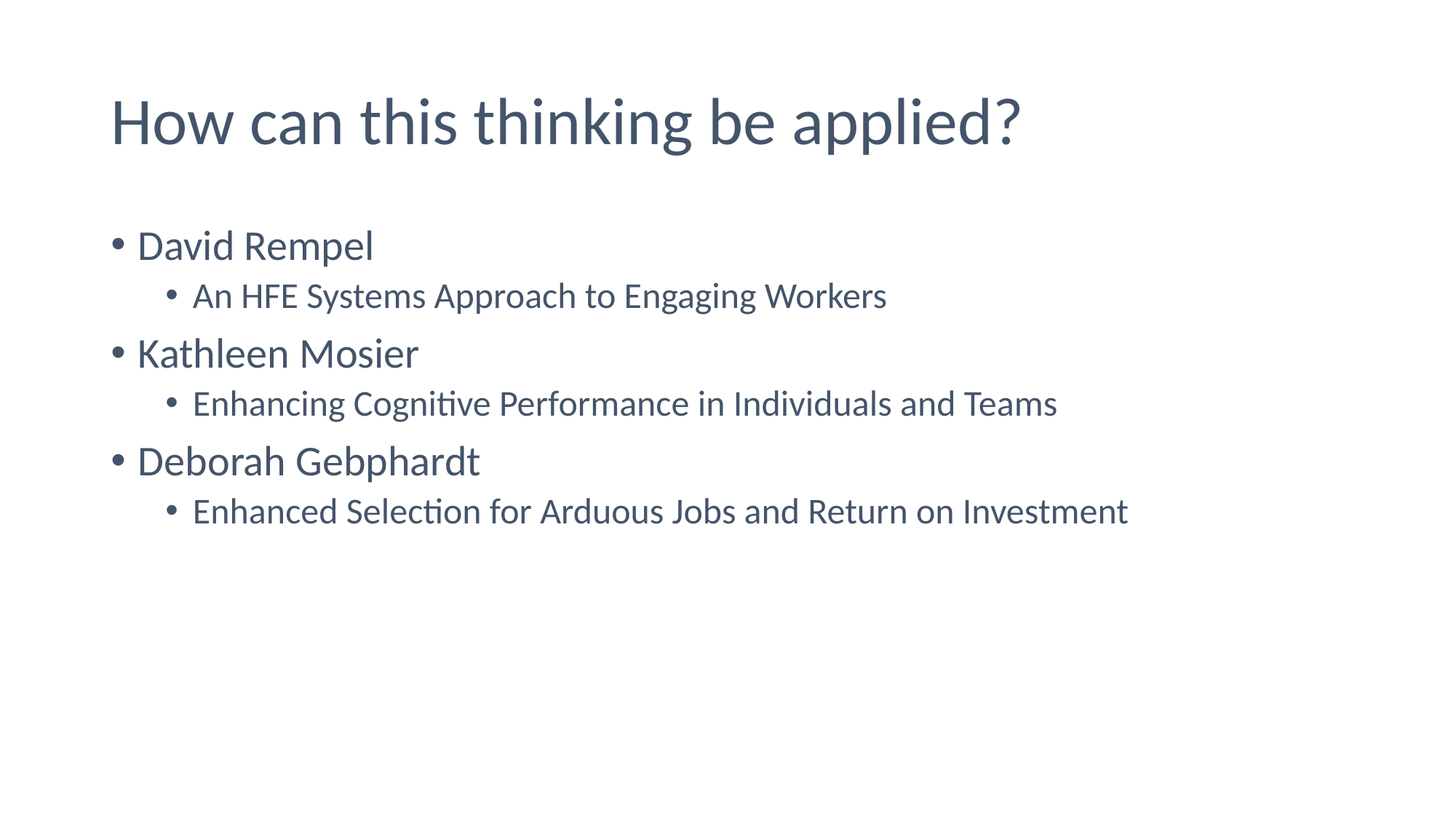

# How can this thinking be applied?
David Rempel
An HFE Systems Approach to Engaging Workers
Kathleen Mosier
Enhancing Cognitive Performance in Individuals and Teams
Deborah Gebphardt
Enhanced Selection for Arduous Jobs and Return on Investment